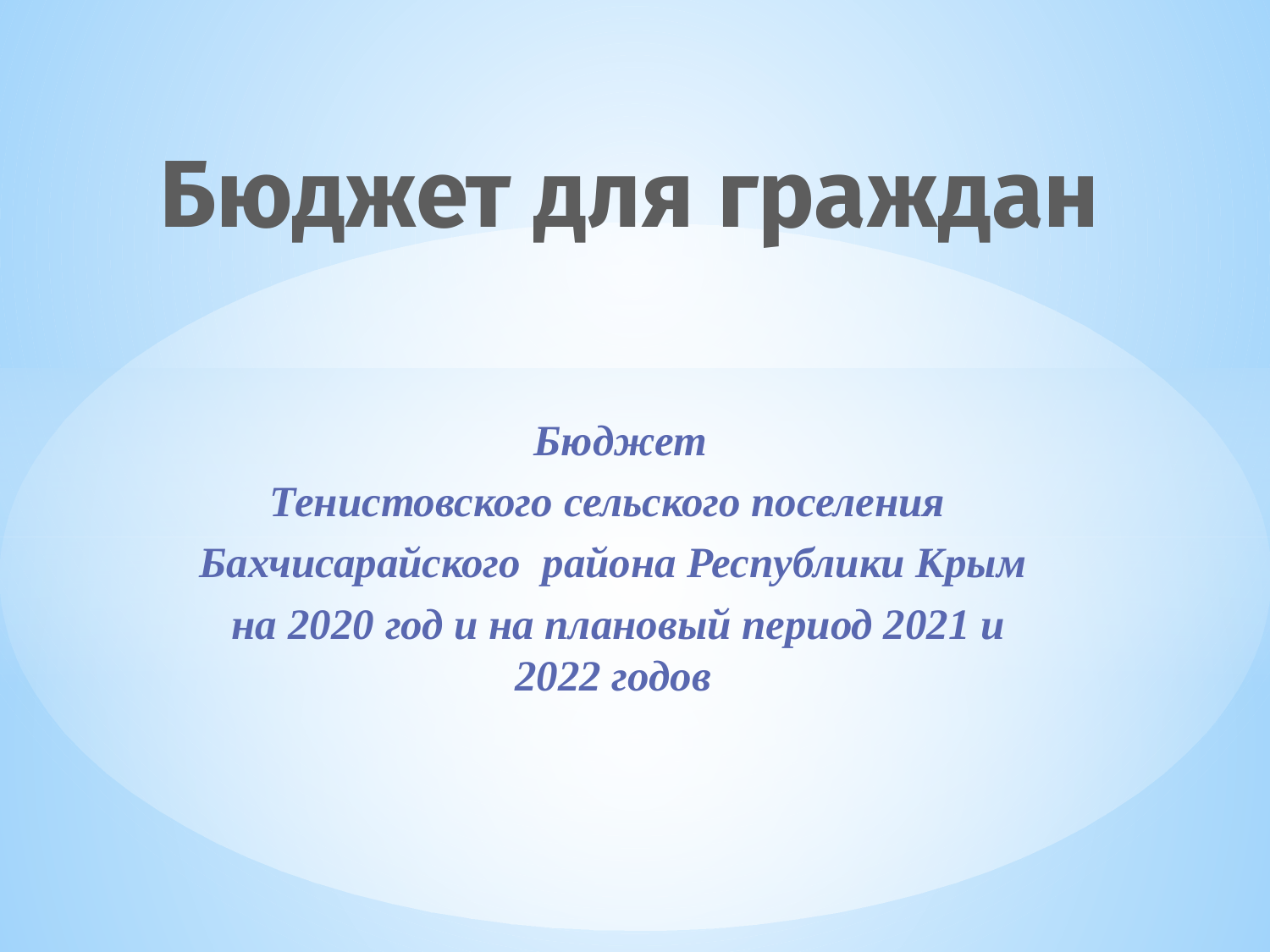

Бюджет для граждан
   Бюджет
Тенистовского сельского поселения
Бахчисарайского  района Республики Крым
 на 2020 год и на плановый период 2021 и 2022 годов